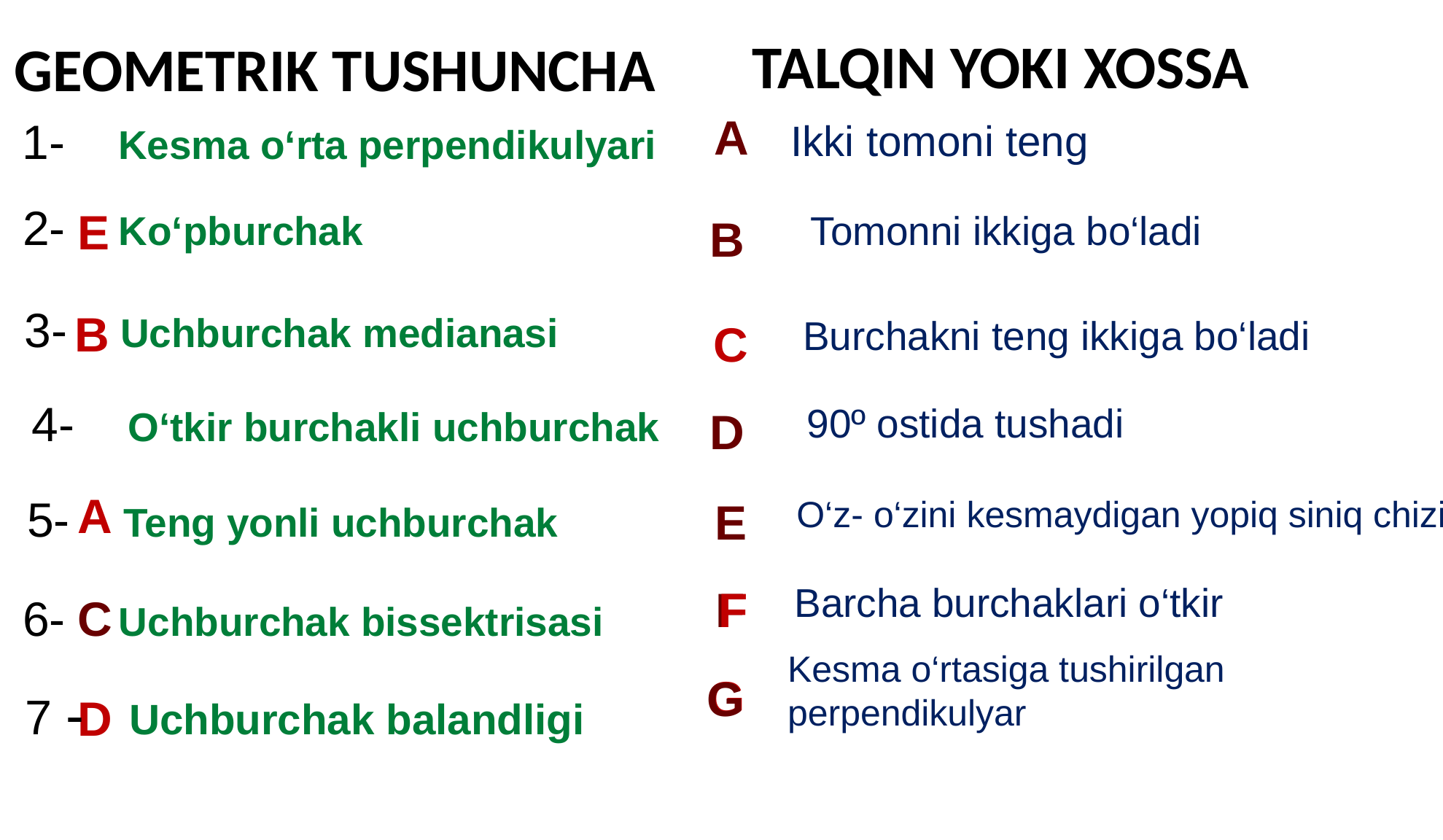

TALQIN YOKI XOSSA
GEOMETRIK TUSHUNCHA
A
1-    Kesma o‘rta perpendikulyari
Ikki tomoni teng
2-    Ko‘pburchak
E
 Tomonni ikkiga bo‘ladi
B
 3-    Uchburchak medianasi
B
 Burchakni teng ikkiga bo‘ladi
C
4-    O‘tkir burchakli uchburchak
 90º ostida tushadi
D
 O‘z- o‘zini kesmaydigan yopiq siniq chiziq
A
5-    Teng yonli uchburchak
E
Barcha burchaklari o‘tkir
F
F
6-    Uchburchak bissektrisasi
C
Kesma o‘rtasiga tushirilgan
perpendikulyar
G
G
7 -   Uchburchak balandligi
D